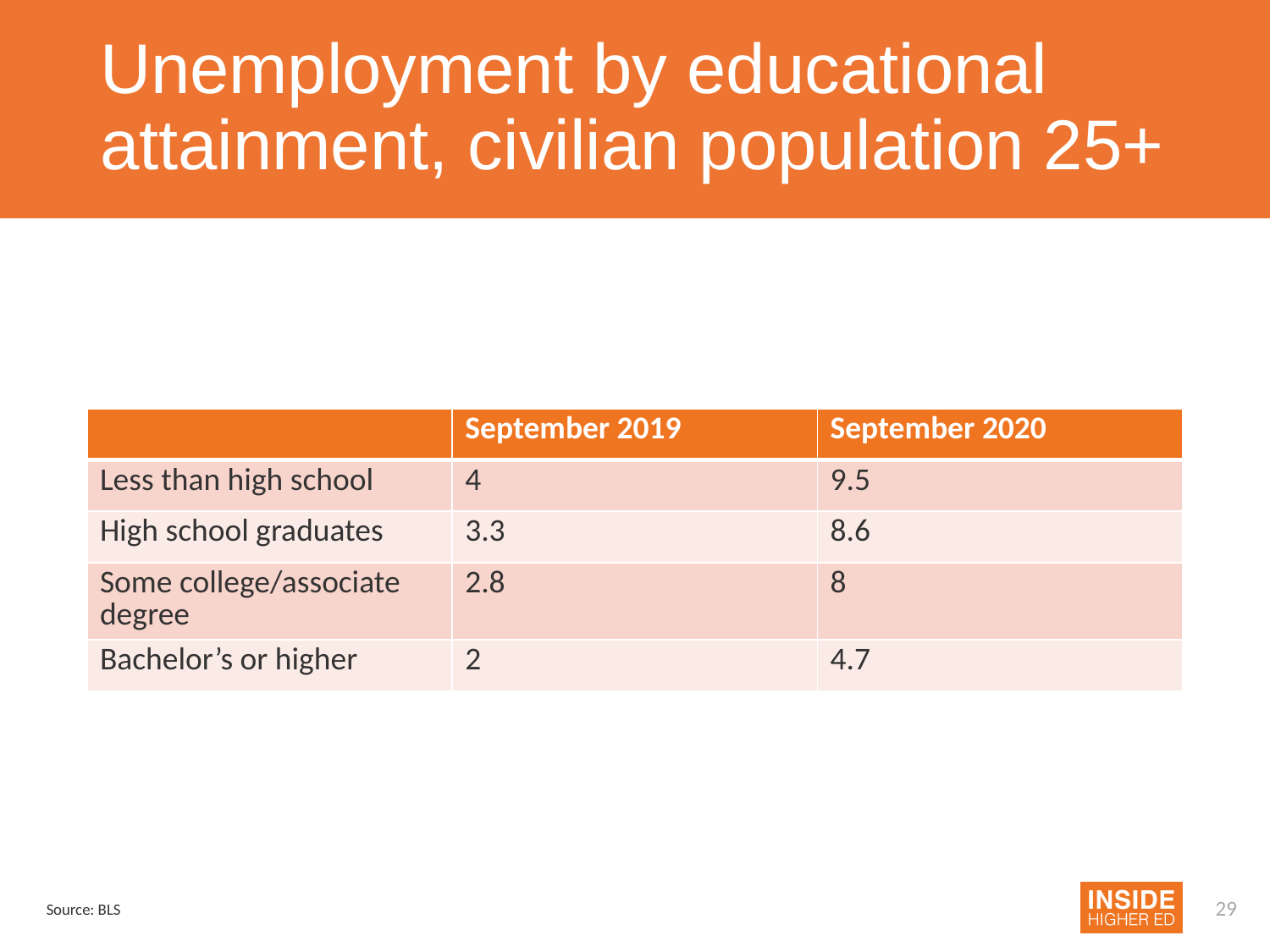

# Unemployment by educational attainment, civilian population 25+
|  | September 2019 | September 2020 |
| --- | --- | --- |
| Less than high school | 4 | 9.5 |
| High school graduates | 3.3 | 8.6 |
| Some college/associate degree | 2.8 | 8 |
| Bachelor’s or higher | 2 | 4.7 |
Source: BLS